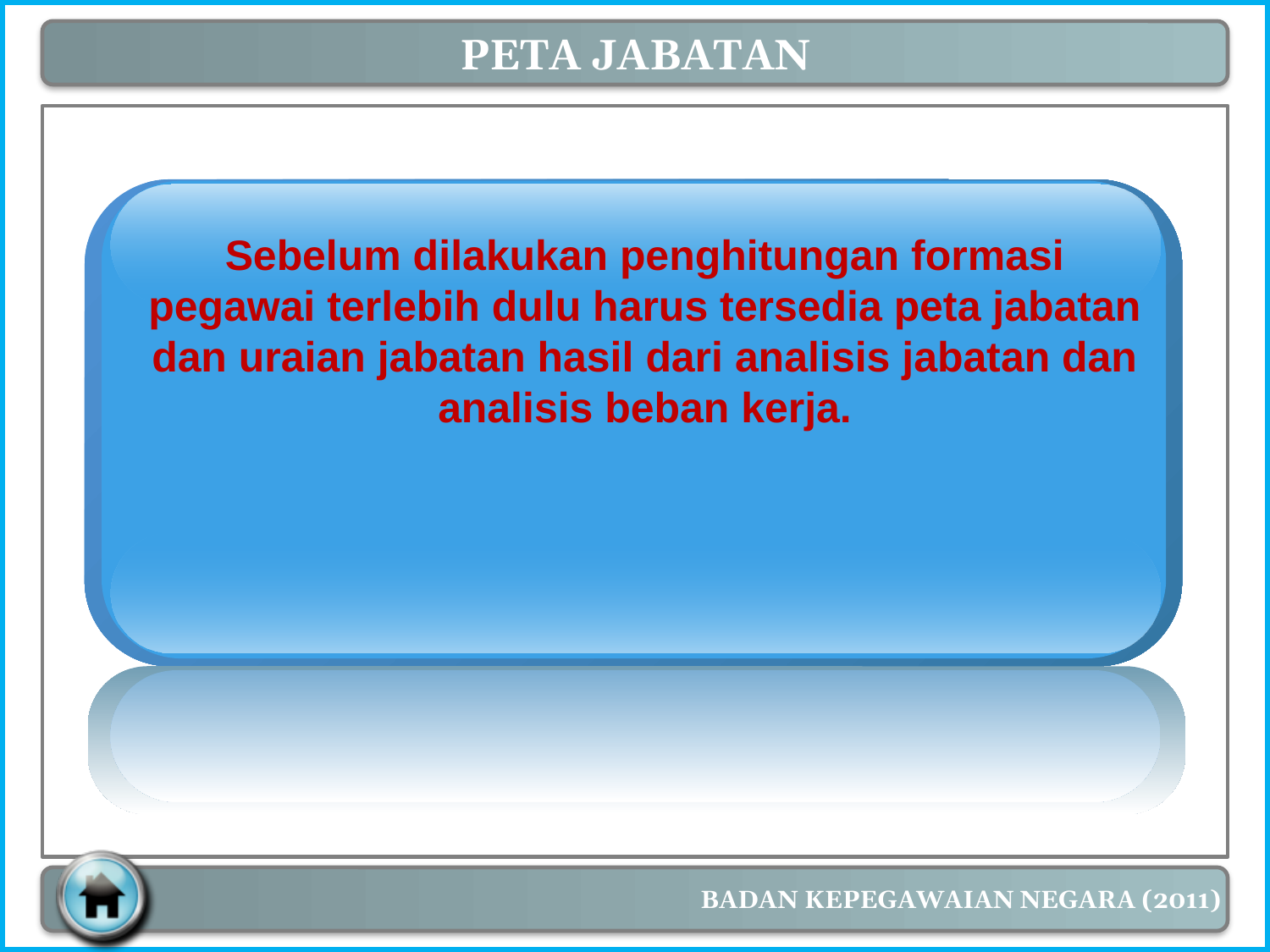

PETA JABATAN

Sebelum dilakukan penghitungan formasi pegawai terlebih dulu harus tersedia peta jabatan dan uraian jabatan hasil dari analisis jabatan dan analisis beban kerja.